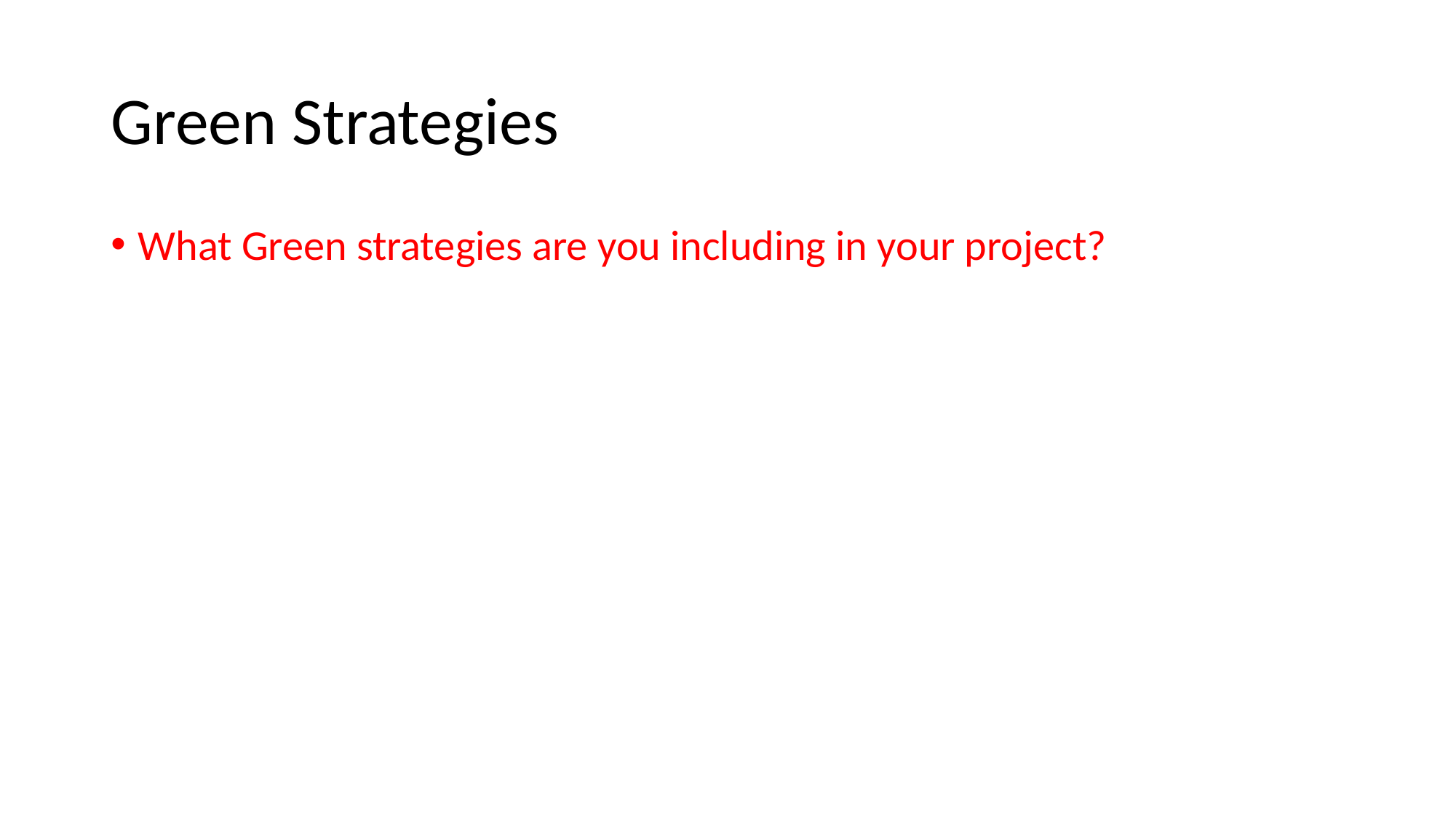

# Green Strategies
What Green strategies are you including in your project?